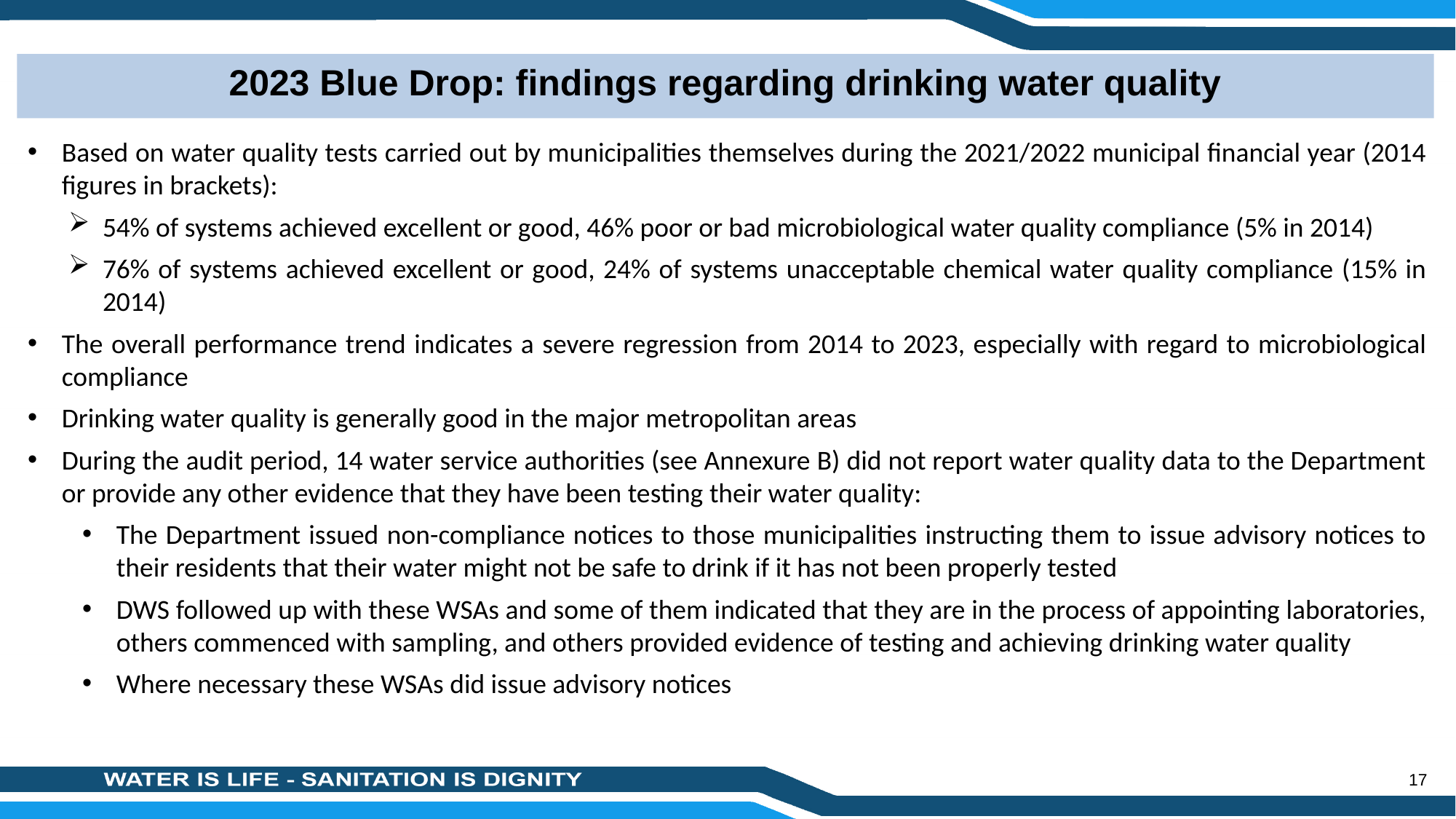

2023 Blue Drop: findings regarding drinking water quality
Based on water quality tests carried out by municipalities themselves during the 2021/2022 municipal financial year (2014 figures in brackets):
54% of systems achieved excellent or good, 46% poor or bad microbiological water quality compliance (5% in 2014)
76% of systems achieved excellent or good, 24% of systems unacceptable chemical water quality compliance (15% in 2014)
The overall performance trend indicates a severe regression from 2014 to 2023, especially with regard to microbiological compliance
Drinking water quality is generally good in the major metropolitan areas
During the audit period, 14 water service authorities (see Annexure B) did not report water quality data to the Department or provide any other evidence that they have been testing their water quality:
The Department issued non-compliance notices to those municipalities instructing them to issue advisory notices to their residents that their water might not be safe to drink if it has not been properly tested
DWS followed up with these WSAs and some of them indicated that they are in the process of appointing laboratories, others commenced with sampling, and others provided evidence of testing and achieving drinking water quality
Where necessary these WSAs did issue advisory notices

17